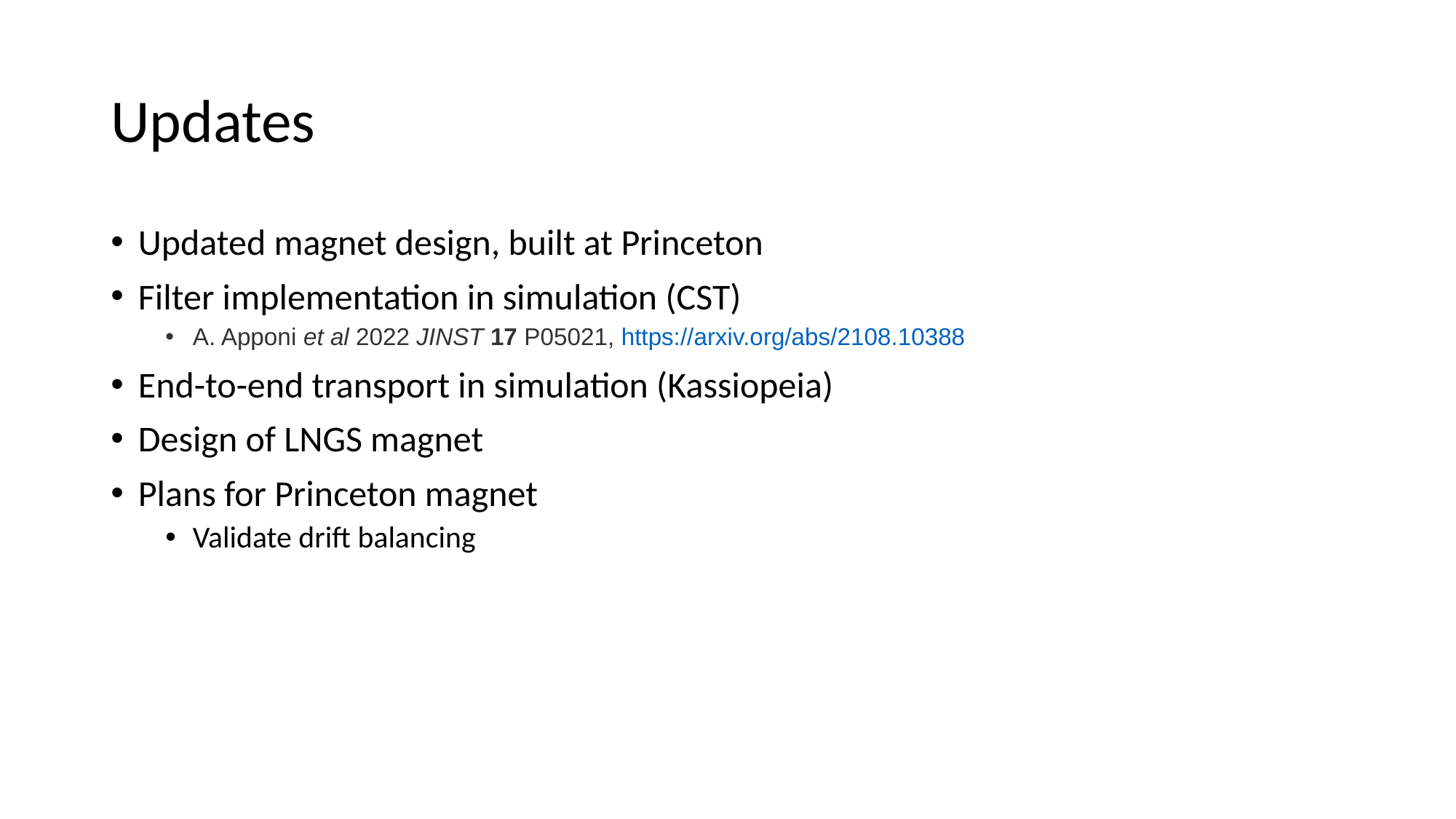

# Updates
Updated magnet design, built at Princeton
Filter implementation in simulation (CST)
A. Apponi et al 2022 JINST 17 P05021, https://arxiv.org/abs/2108.10388
End-to-end transport in simulation (Kassiopeia)
Design of LNGS magnet
Plans for Princeton magnet
Validate drift balancing